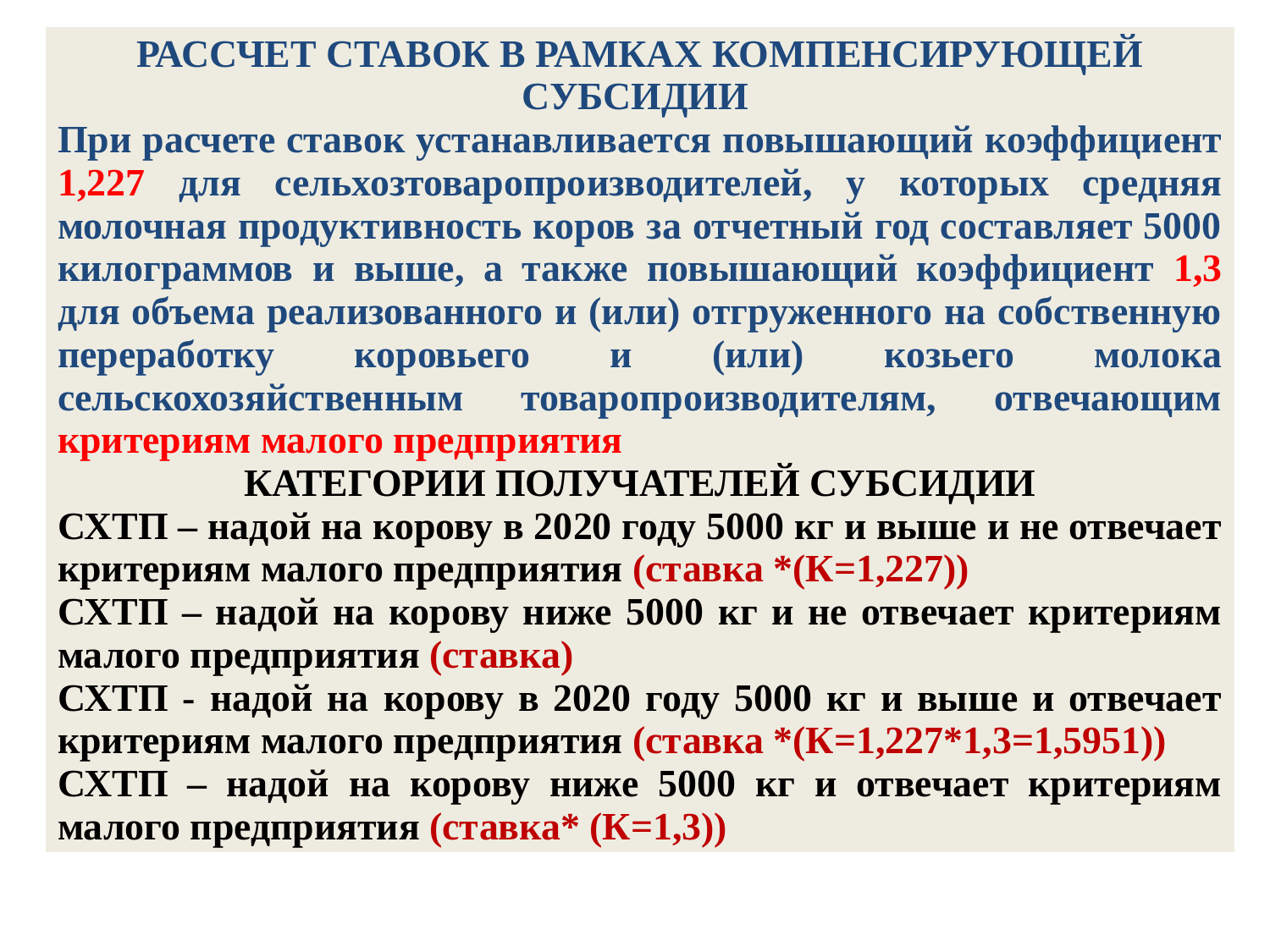

| РАССЧЕТ СТАВОК В РАМКАХ КОМПЕНСИРУЮЩЕЙ СУБСИДИИ При расчете ставок устанавливается повышающий коэффициент 1,227 для сельхозтоваропроизводителей, у которых средняя молочная продуктивность коров за отчетный год составляет 5000 килограммов и выше, а также повышающий коэффициент 1,3 для объема реализованного и (или) отгруженного на собственную переработку коровьего и (или) козьего молока сельскохозяйственным товаропроизводителям, отвечающим критериям малого предприятия КАТЕГОРИИ ПОЛУЧАТЕЛЕЙ СУБСИДИИ СХТП – надой на корову в 2020 году 5000 кг и выше и не отвечает критериям малого предприятия (ставка \*(К=1,227)) СХТП – надой на корову ниже 5000 кг и не отвечает критериям малого предприятия (ставка) СХТП - надой на корову в 2020 году 5000 кг и выше и отвечает критериям малого предприятия (ставка \*(К=1,227\*1,3=1,5951)) СХТП – надой на корову ниже 5000 кг и отвечает критериям малого предприятия (ставка\* (К=1,3)) |
| --- |